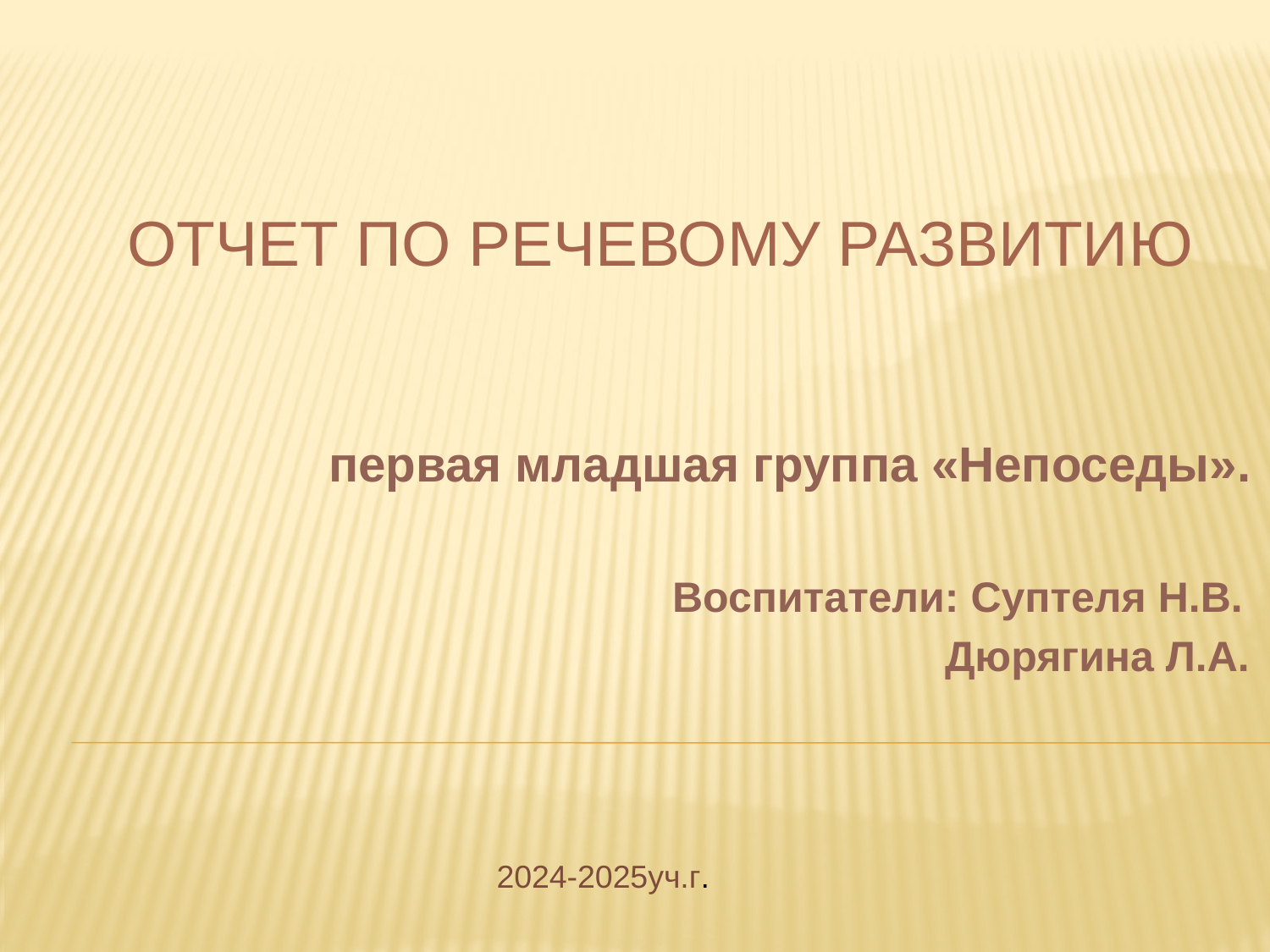

# Отчет по речевому развитию
первая младшая группа «Непоседы».

                             Воспитатели: Суптеля Н.В.
                                                    Дюрягина Л.А.
2024-2025уч.г.